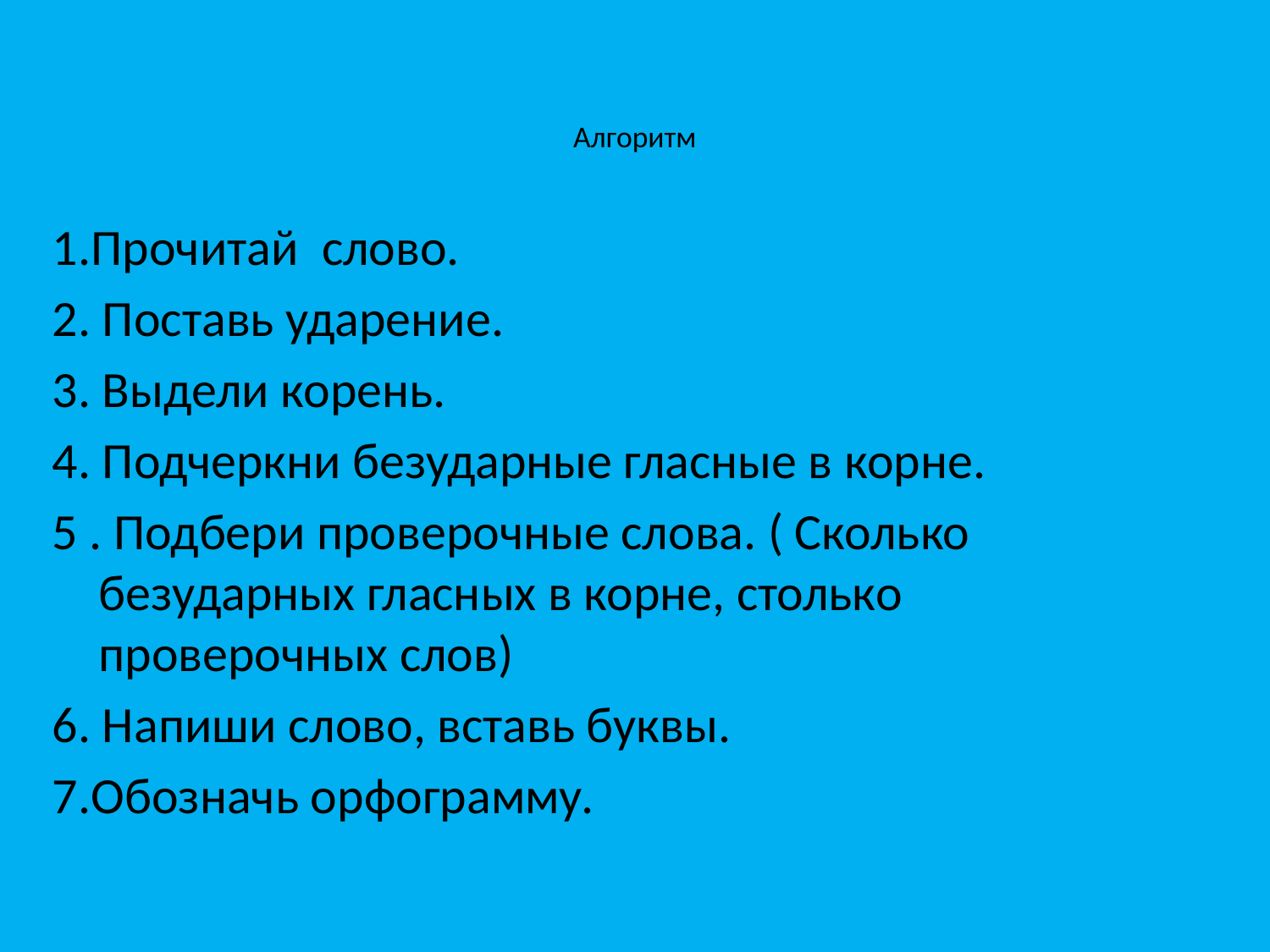

# Алгоритм
1.Прочитай  слово.
2. Поставь ударение.
3. Выдели корень.
4. Подчеркни безударные гласные в корне.
5 . Подбери проверочные слова. ( Сколько безударных гласных в корне, столько проверочных слов)
6. Напиши слово, вставь буквы.
7.Обозначь орфограмму.